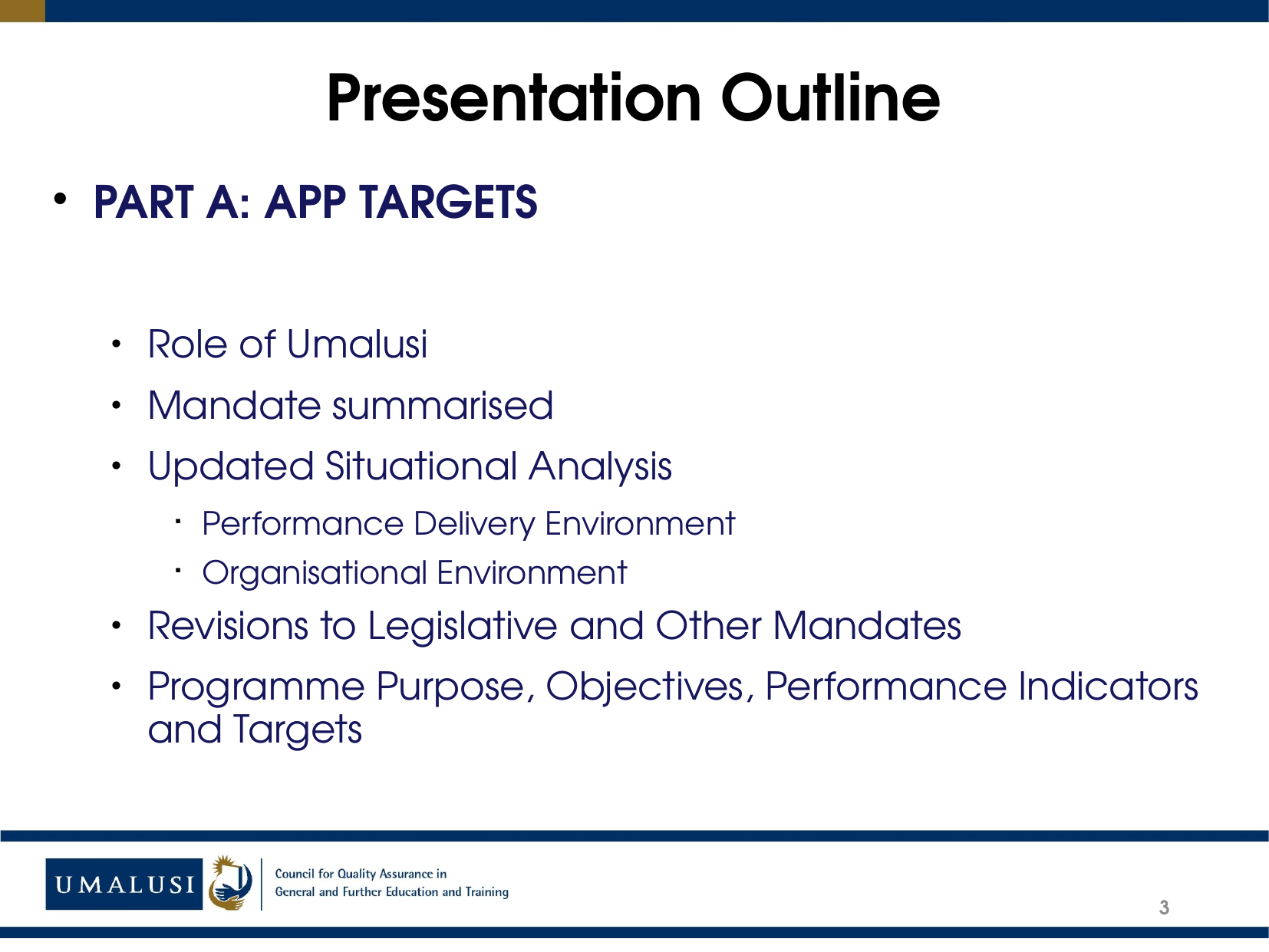

# Presentation Outline
PART A: APP TARGETS

Role of Umalusi
Mandate summarised
Updated Situational Analysis
Performance Delivery Environment
Organisational Environment
Revisions to Legislative and Other Mandates
Programme Purpose, Objectives, Performance Indicators and Targets

3